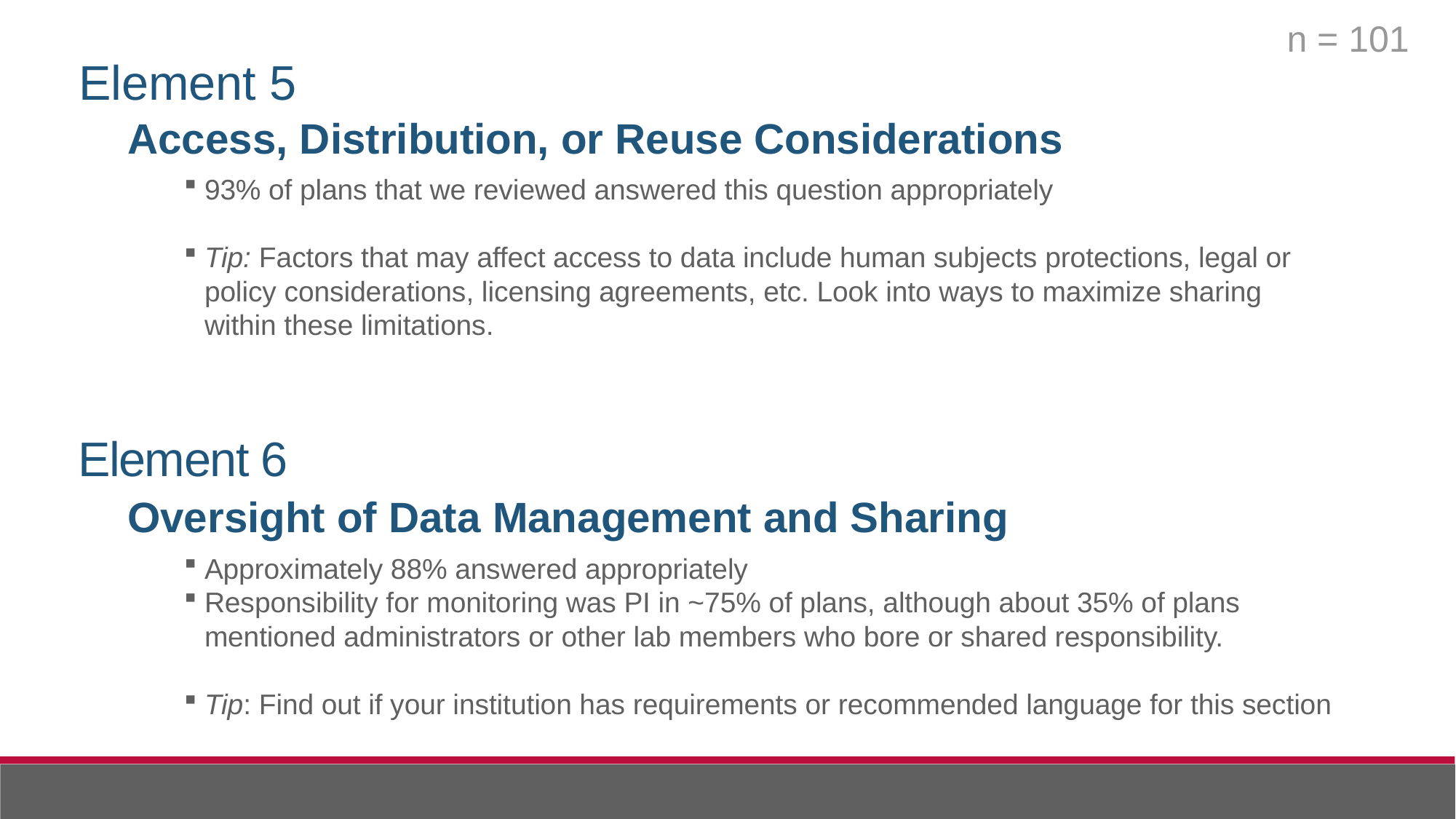

n = 101

Element 5
Access, Distribution, or Reuse Considerations
93% of plans that we reviewed answered this question appropriately

Tip: Factors that may affect access to data include human subjects protections, legal or policy considerations, licensing agreements, etc. Look into ways to maximize sharing within these limitations.

Element 6
Oversight of Data Management and Sharing
Approximately 88% answered appropriately
Responsibility for monitoring was PI in ~75% of plans, although about 35% of plans mentioned administrators or other lab members who bore or shared responsibility.

Tip: Find out if your institution has requirements or recommended language for this section